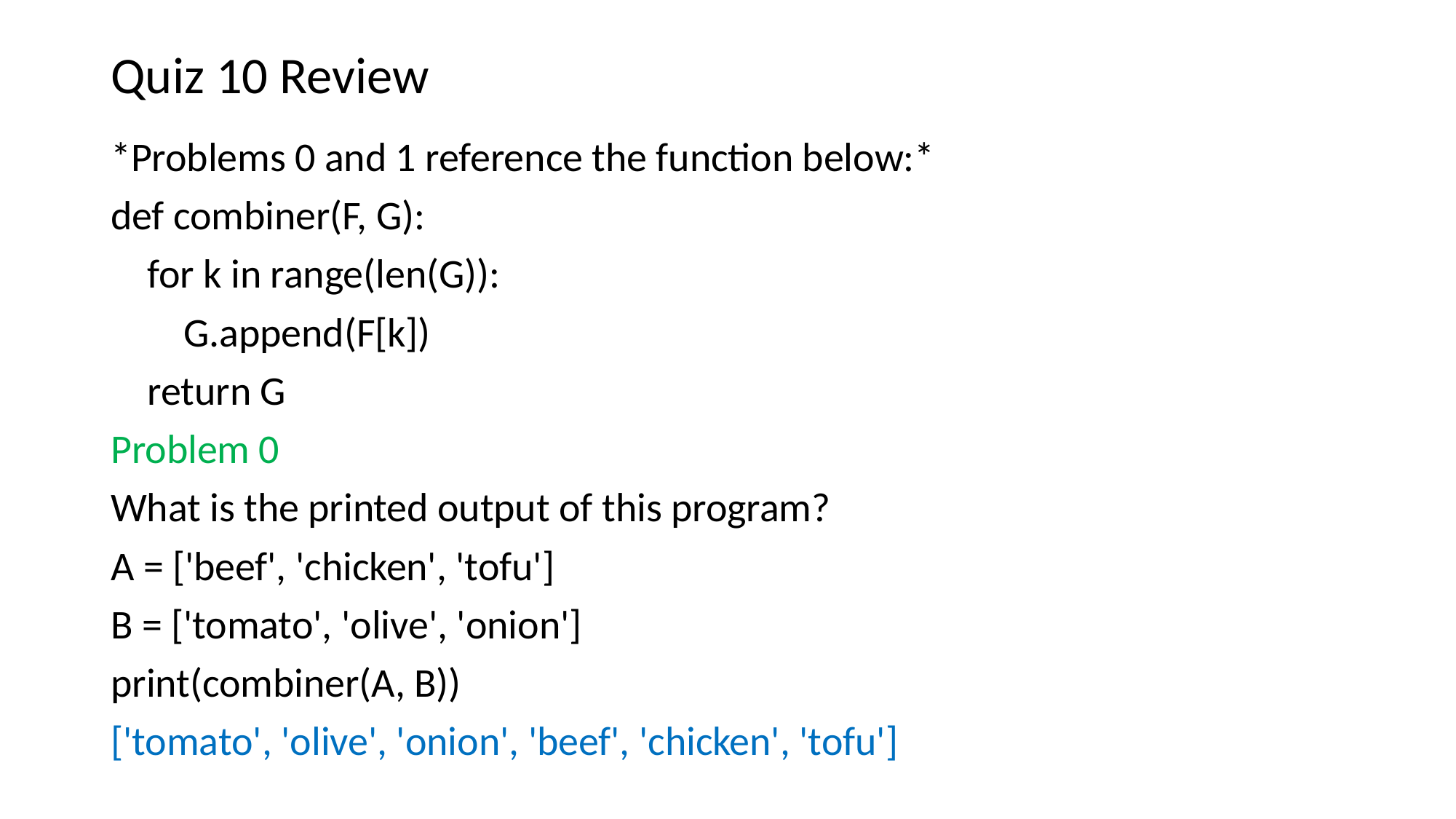

# Quiz 10 Review
*Problems 0 and 1 reference the function below:*
def combiner(F, G):
    for k in range(len(G)):
        G.append(F[k])
    return G
Problem 0
What is the printed output of this program?
A = ['beef', 'chicken', 'tofu']
B = ['tomato', 'olive', 'onion']
print(combiner(A, B))
['tomato', 'olive', 'onion', 'beef', 'chicken', 'tofu']